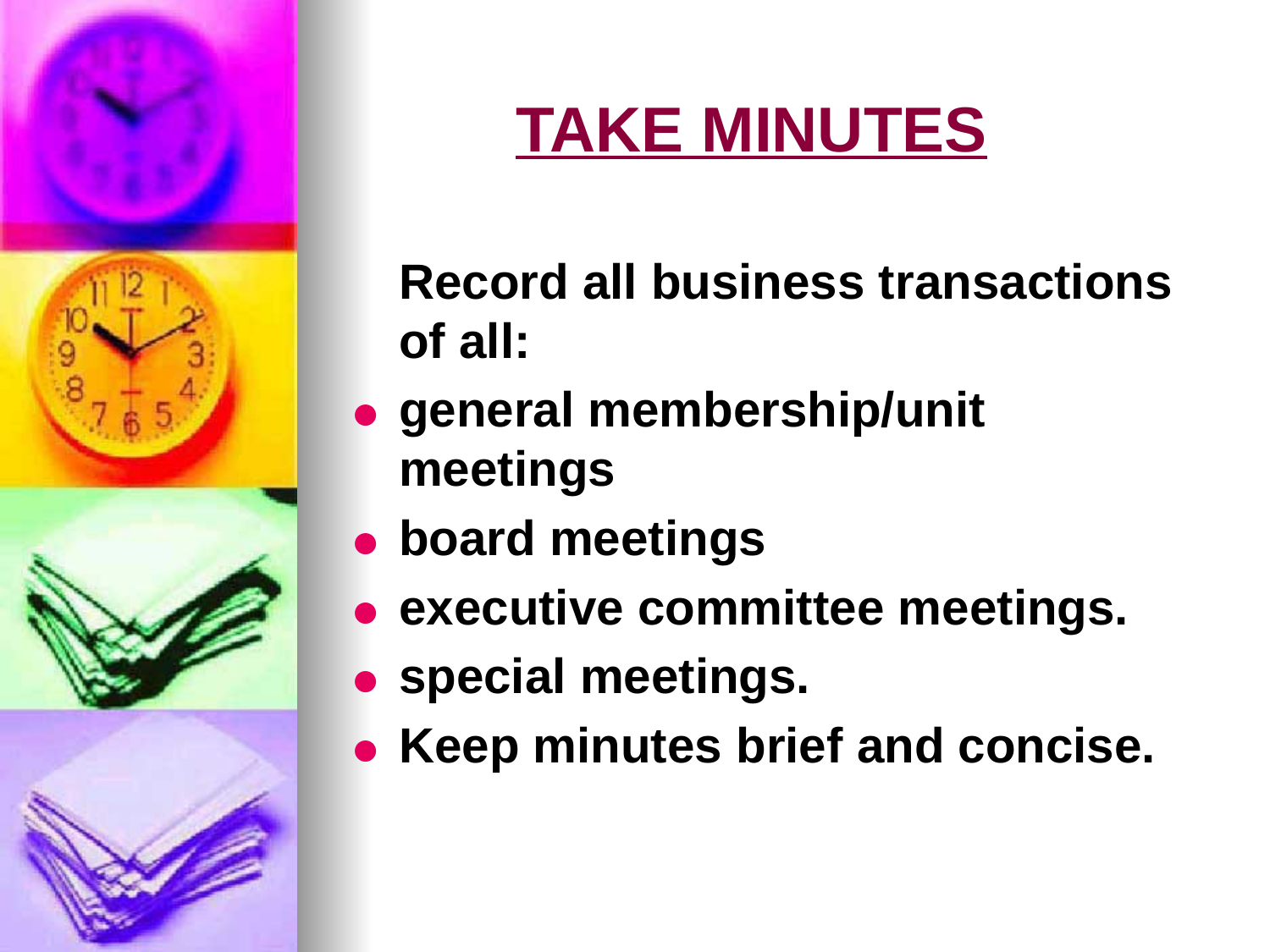

# TAKE MINUTES
	Record all business transactions of all:
general membership/unit meetings
board meetings
executive committee meetings.
special meetings.
Keep minutes brief and concise.